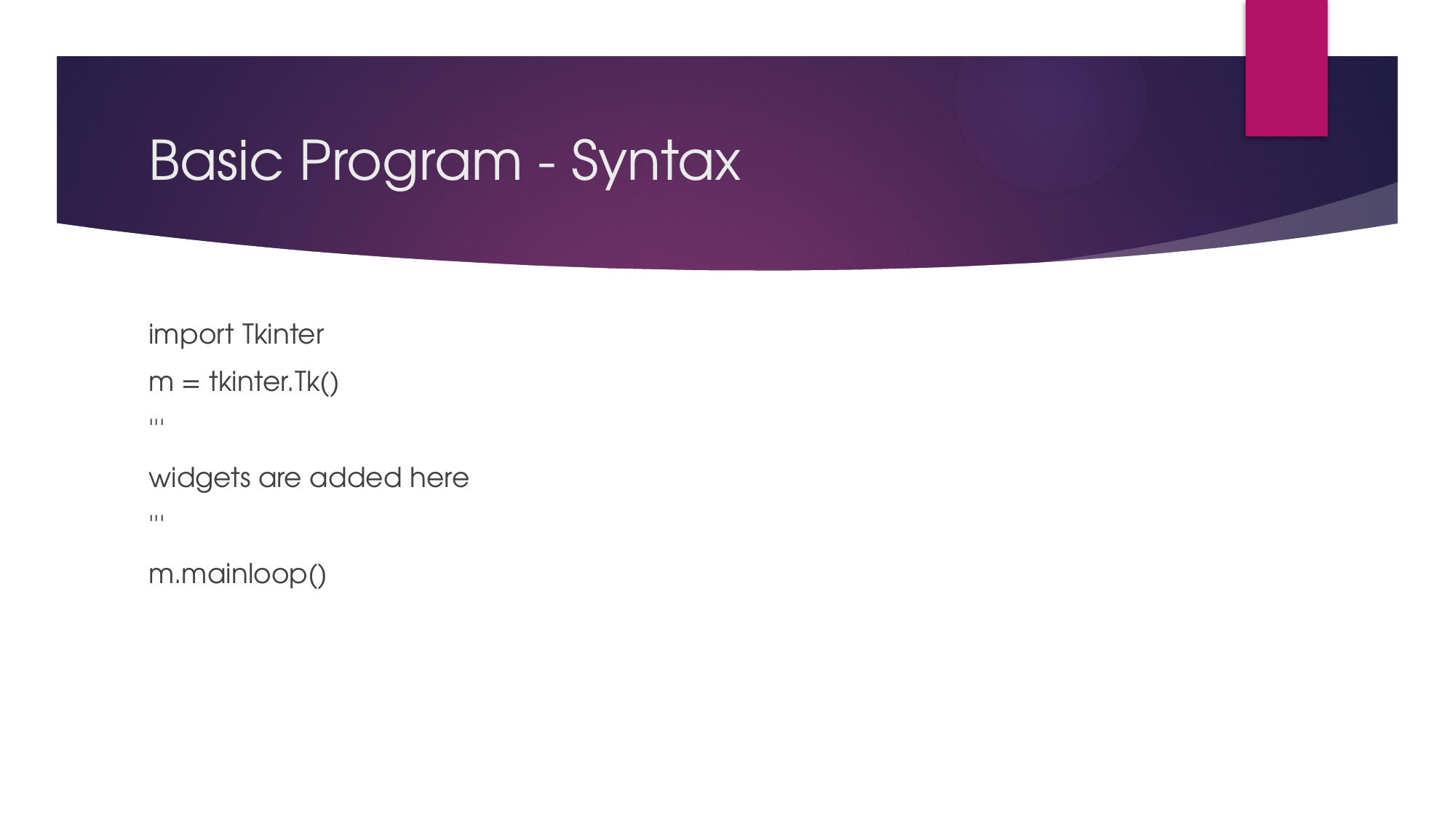

# Basic Program - Syntax
import Tkinter
m = tkinter.Tk()
'''
widgets are added here
'''
m.mainloop()